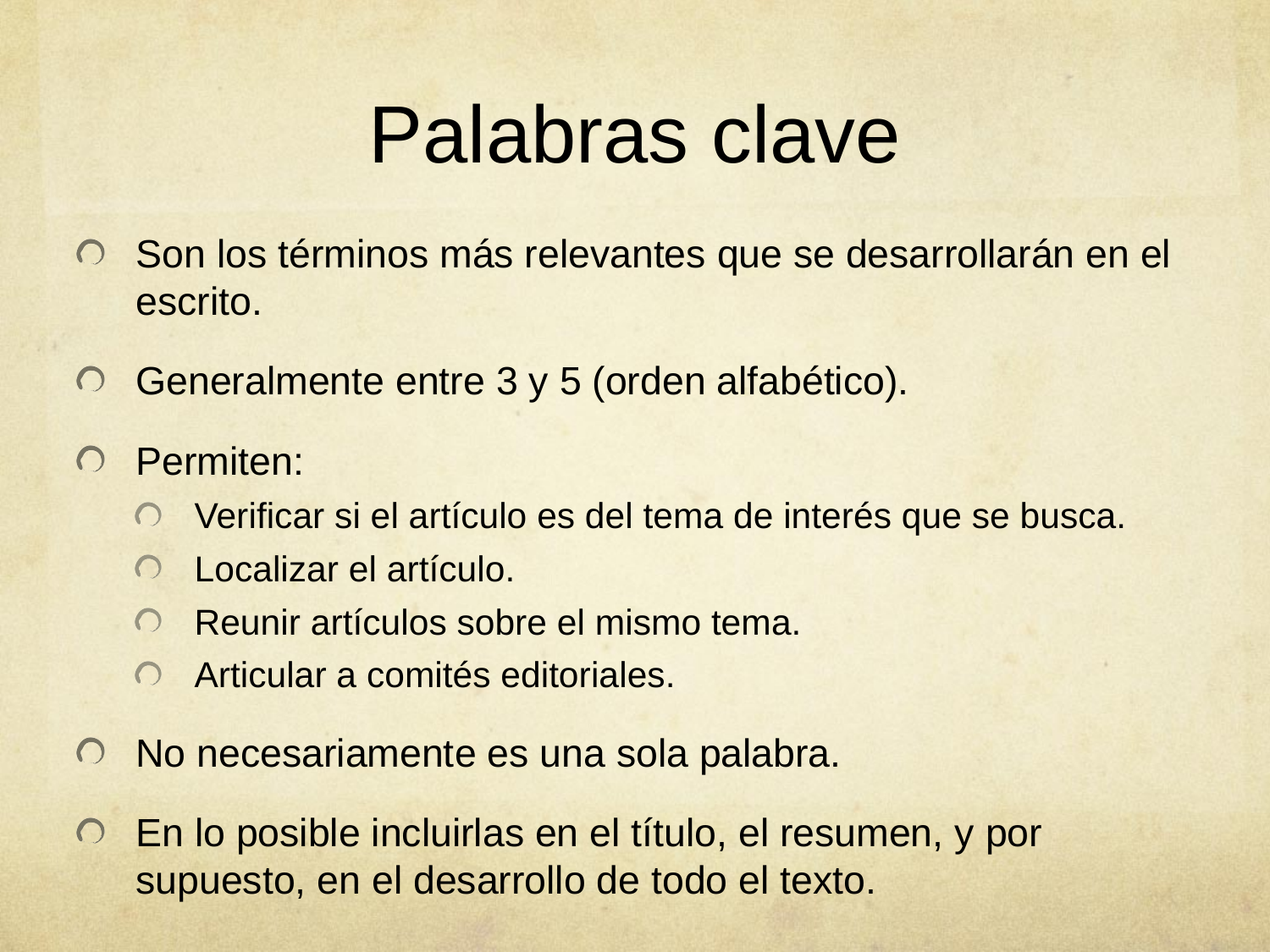

# Palabras clave
Son los términos más relevantes que se desarrollarán en el escrito.
Generalmente entre 3 y 5 (orden alfabético).
Permiten:
Verificar si el artículo es del tema de interés que se busca.
Localizar el artículo.
Reunir artículos sobre el mismo tema.
Articular a comités editoriales.
No necesariamente es una sola palabra.
En lo posible incluirlas en el título, el resumen, y por supuesto, en el desarrollo de todo el texto.